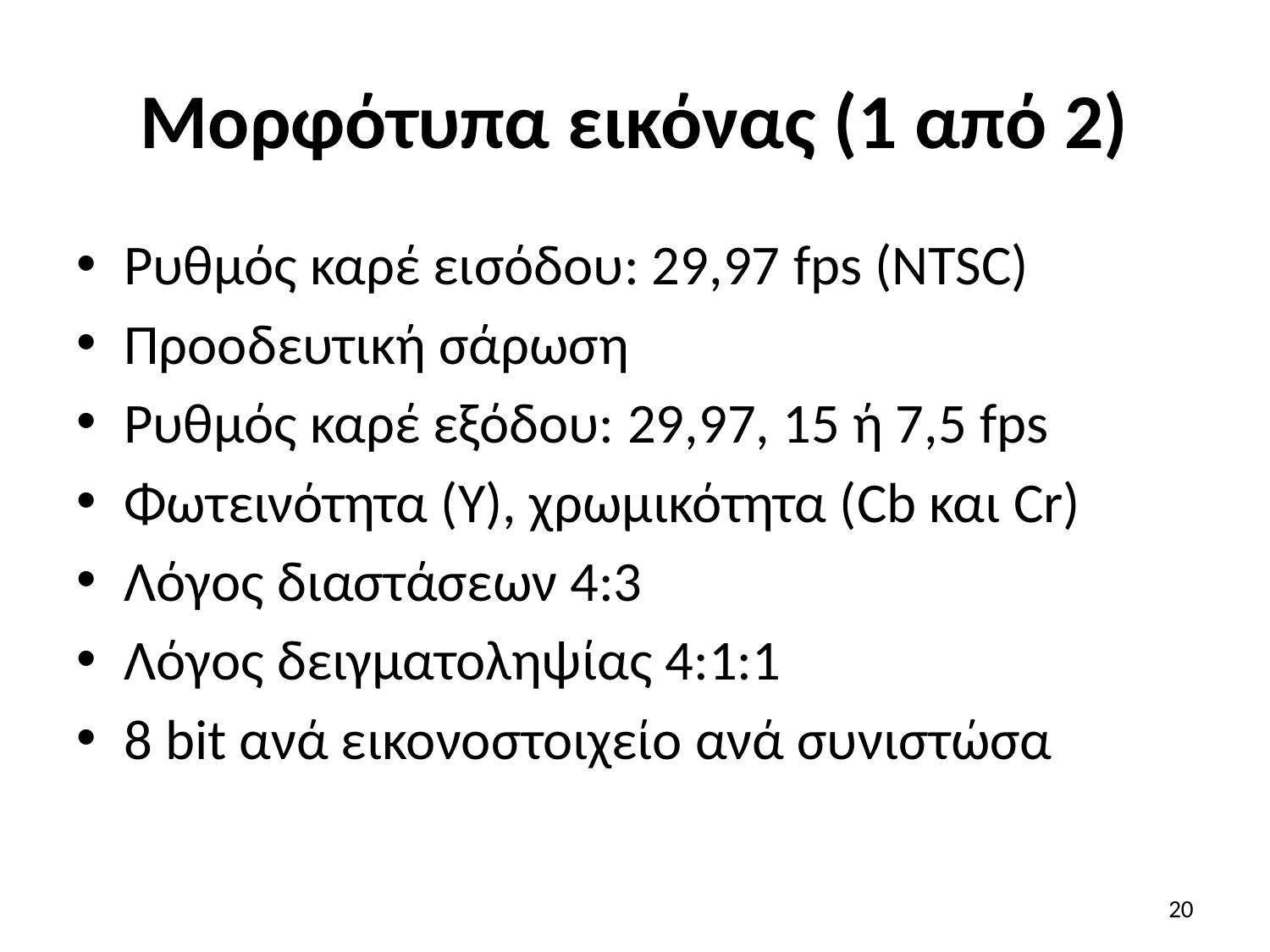

# Μορφότυπα εικόνας (1 από 2)
Ρυθμός καρέ εισόδου: 29,97 fps (NTSC)
Προοδευτική σάρωση
Ρυθμός καρέ εξόδου: 29,97, 15 ή 7,5 fps
Φωτεινότητα (Y), χρωμικότητα (Cb και Cr)
Λόγος διαστάσεων 4:3
Λόγος δειγματοληψίας 4:1:1
8 bit ανά εικονοστοιχείο ανά συνιστώσα
20